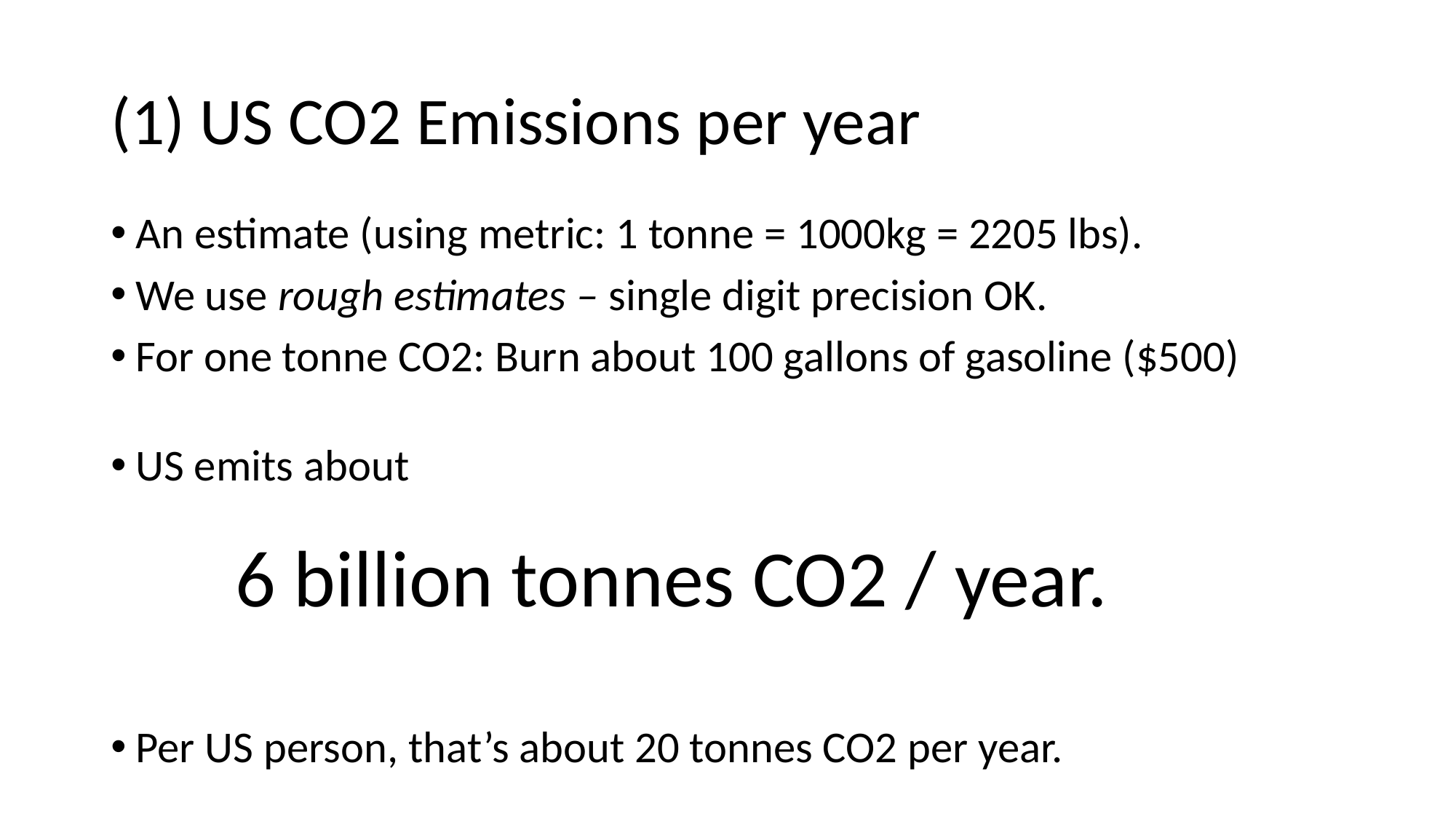

# (1) US CO2 Emissions per year
An estimate (using metric: 1 tonne = 1000kg = 2205 lbs).
We use rough estimates – single digit precision OK.
For one tonne CO2: Burn about 100 gallons of gasoline ($500)
US emits about
	6 billion tonnes CO2 / year.
Per US person, that’s about 20 tonnes CO2 per year.